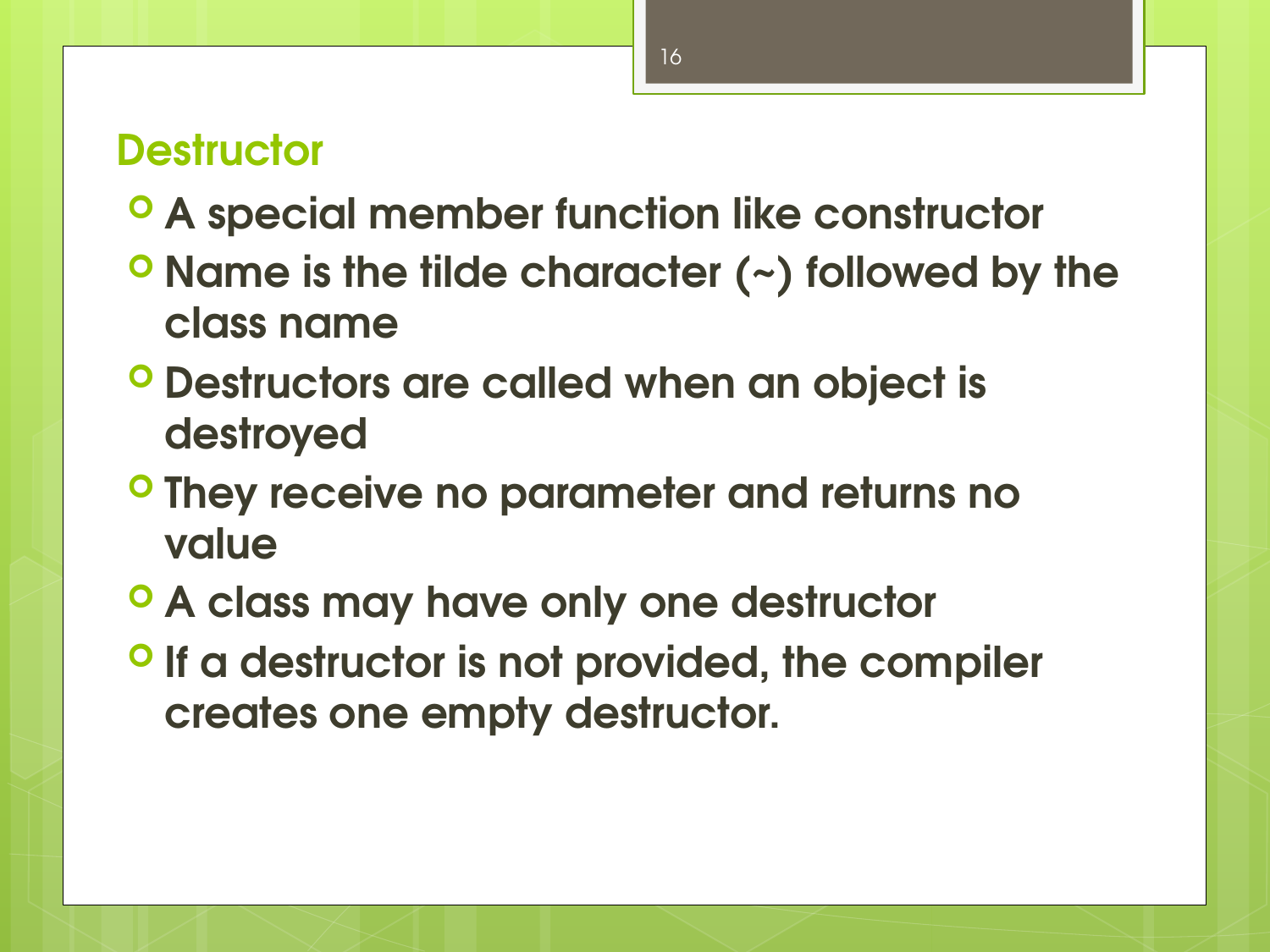

16
# Destructor
A special member function like constructor
Name is the tilde character (~) followed by the class name
Destructors are called when an object is destroyed
They receive no parameter and returns no value
A class may have only one destructor
If a destructor is not provided, the compiler creates one empty destructor.